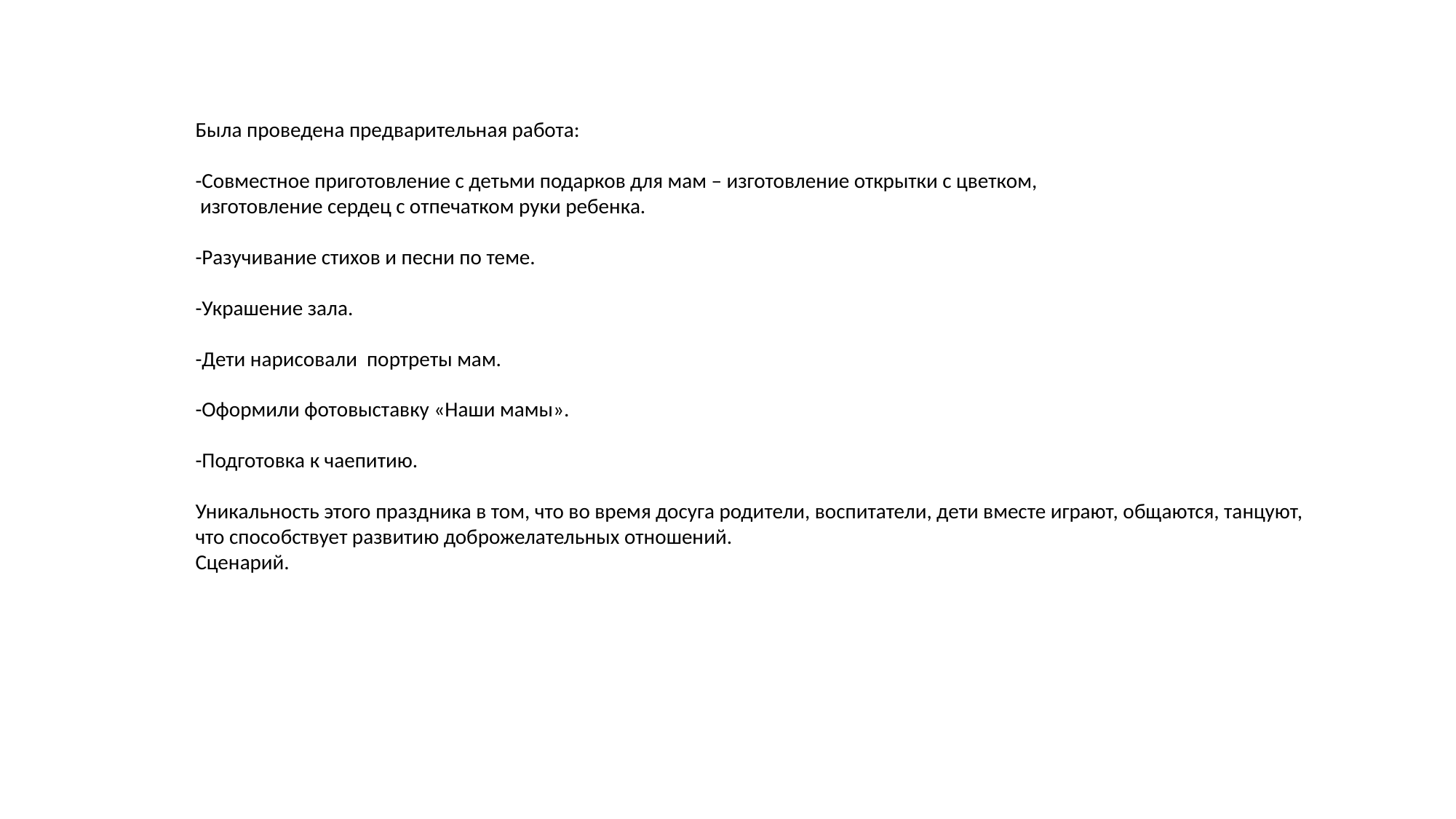

Была проведена предварительная работа:

-Совместное приготовление с детьми подарков для мам – изготовление открытки с цветком,
 изготовление сердец с отпечатком руки ребенка.

-Разучивание стихов и песни по теме.

-Украшение зала.

-Дети нарисовали  портреты мам.

-Оформили фотовыставку «Наши мамы».

-Подготовка к чаепитию.

Уникальность этого праздника в том, что во время досуга родители, воспитатели, дети вместе играют, общаются, танцуют, что способствует развитию доброжелательных отношений.
Сценарий.